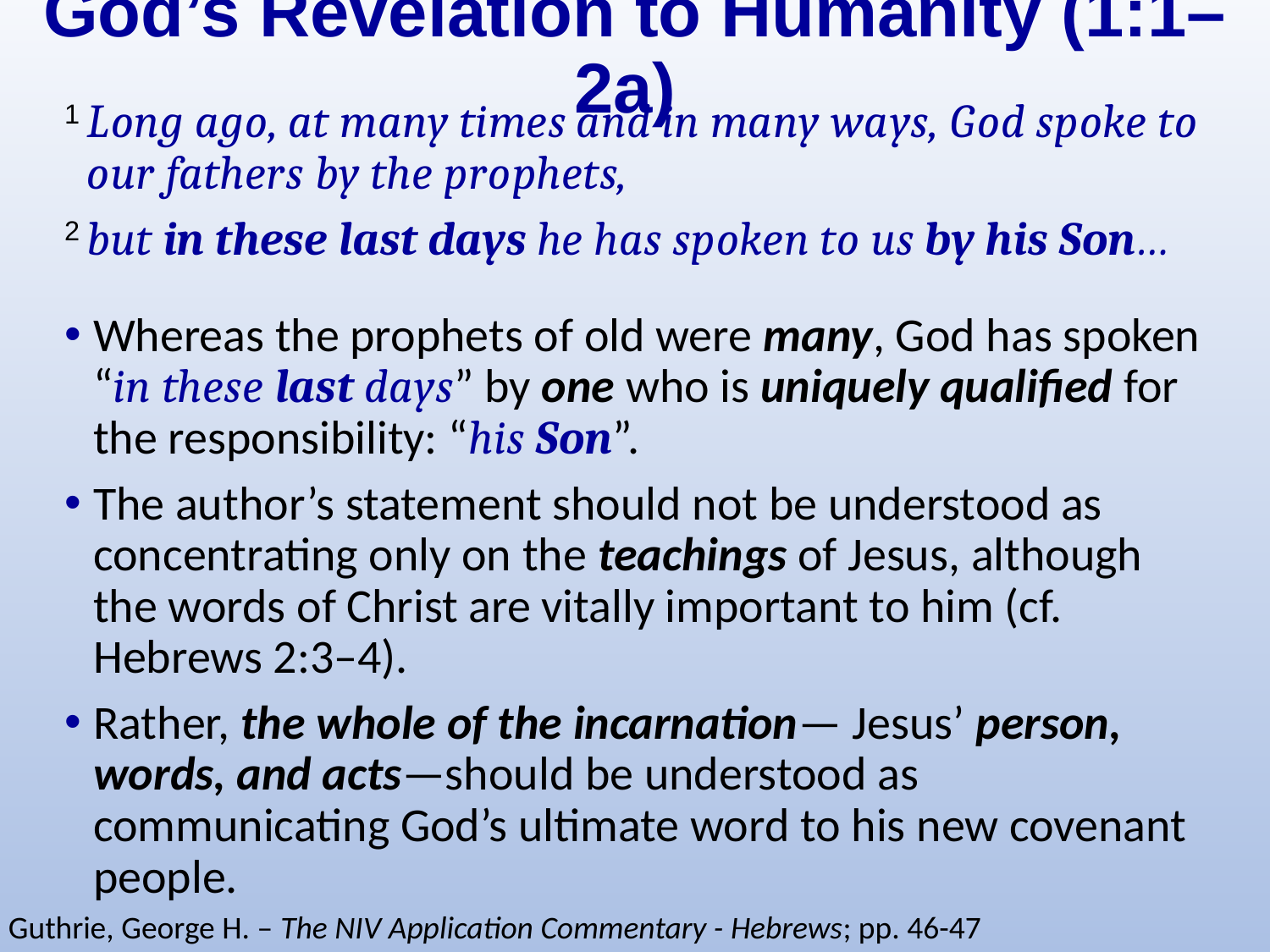

# God’s Revelation to Humanity (1:1–2a)
1 Long ago, at many times and in many ways, God spoke to our fathers by the prophets,
2 but in these last days he has spoken to us by his Son…

Whereas the prophets of old were many, God has spoken “in these last days” by one who is uniquely qualified for the responsibility: “his Son”.
The author’s statement should not be understood as concentrating only on the teachings of Jesus, although the words of Christ are vitally important to him (cf. Hebrews 2:3–4).
Rather, the whole of the incarnation— Jesus’ person, words, and acts—should be understood as communicating God’s ultimate word to his new covenant people.
Guthrie, George H. – The NIV Application Commentary - Hebrews; pp. 46-47